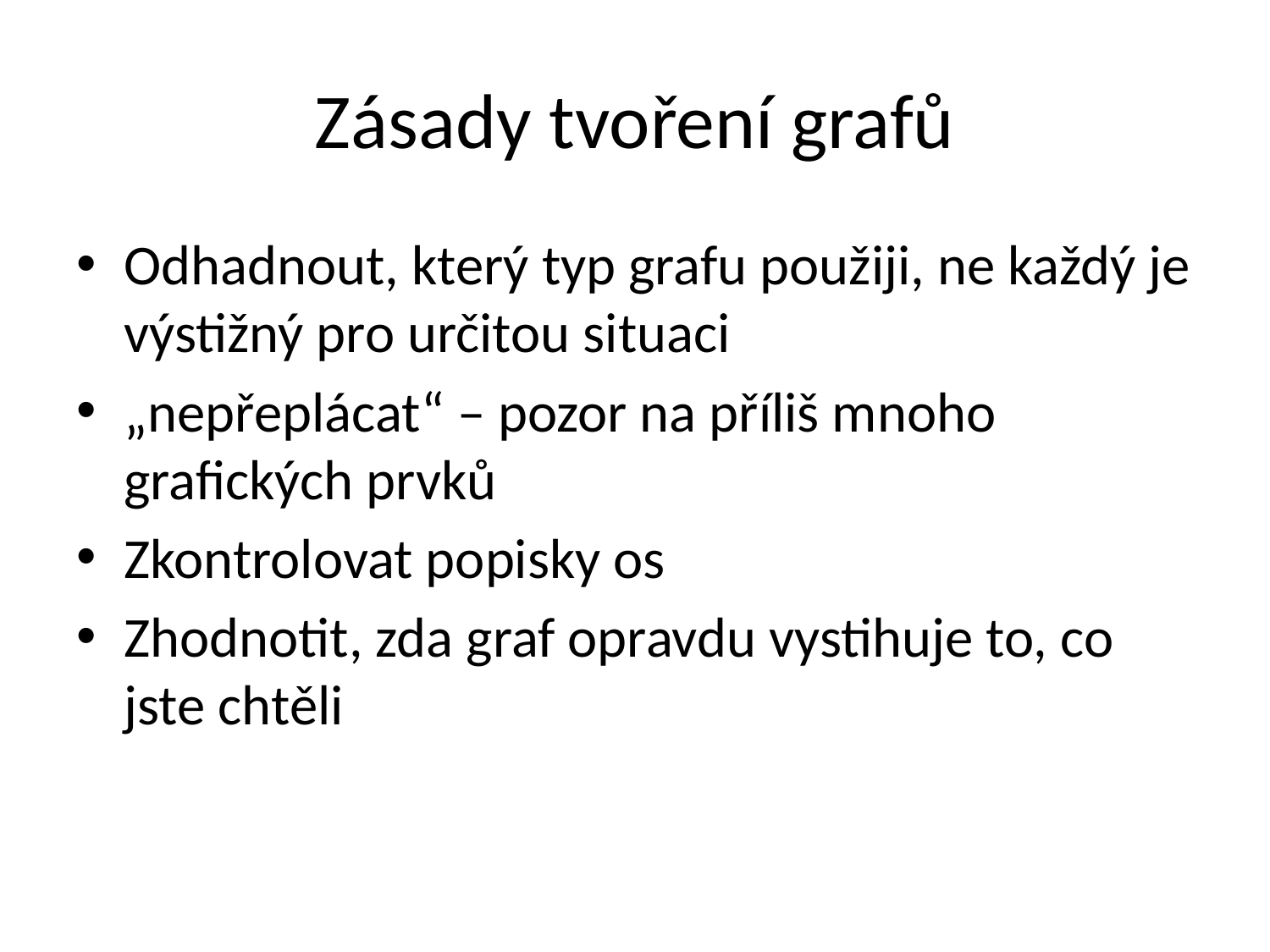

# Zásady tvoření grafů
Odhadnout, který typ grafu použiji, ne každý je výstižný pro určitou situaci
„nepřeplácat“ – pozor na příliš mnoho grafických prvků
Zkontrolovat popisky os
Zhodnotit, zda graf opravdu vystihuje to, co jste chtěli